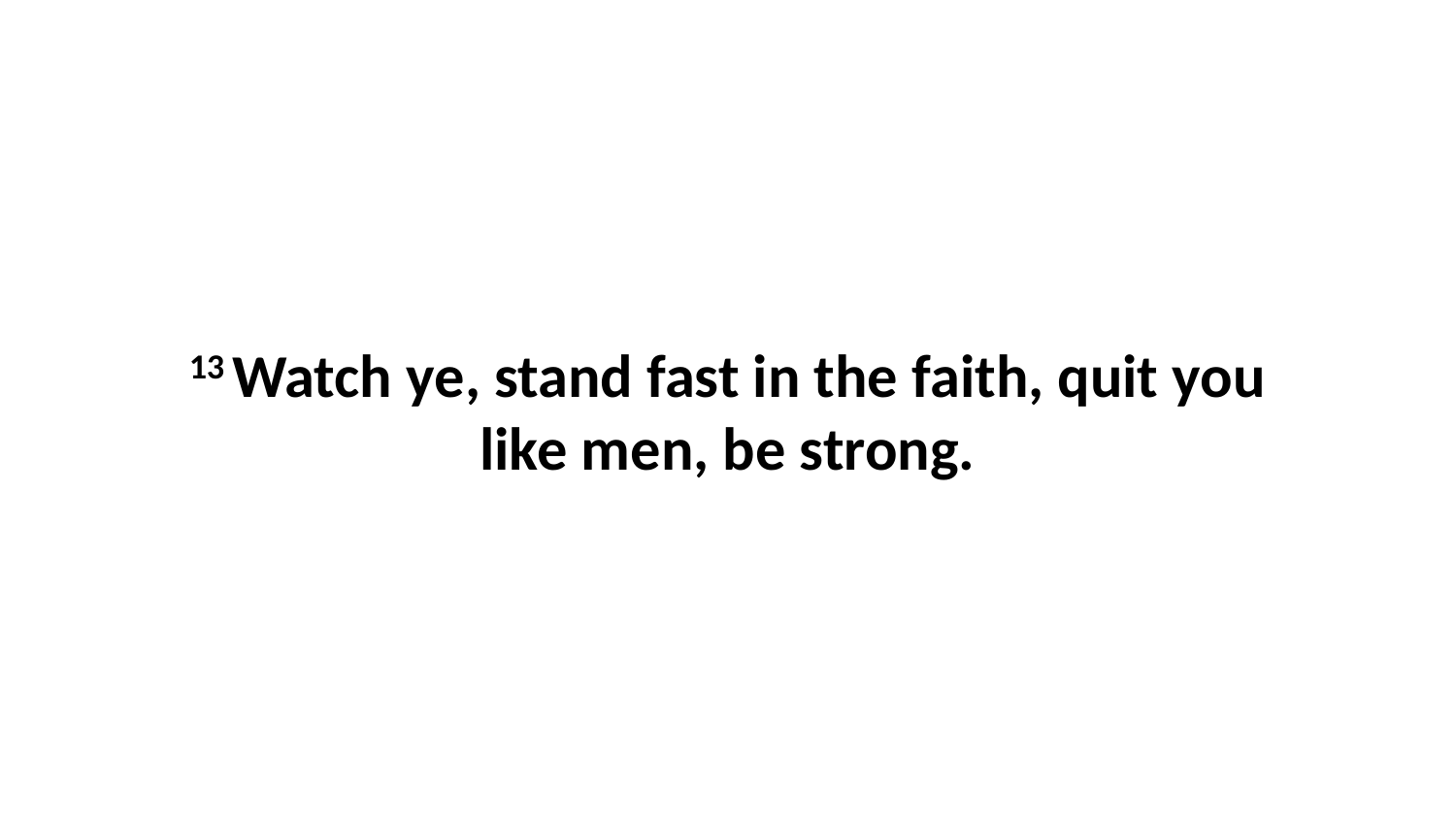

13 Watch ye, stand fast in the faith, quit you like men, be strong.